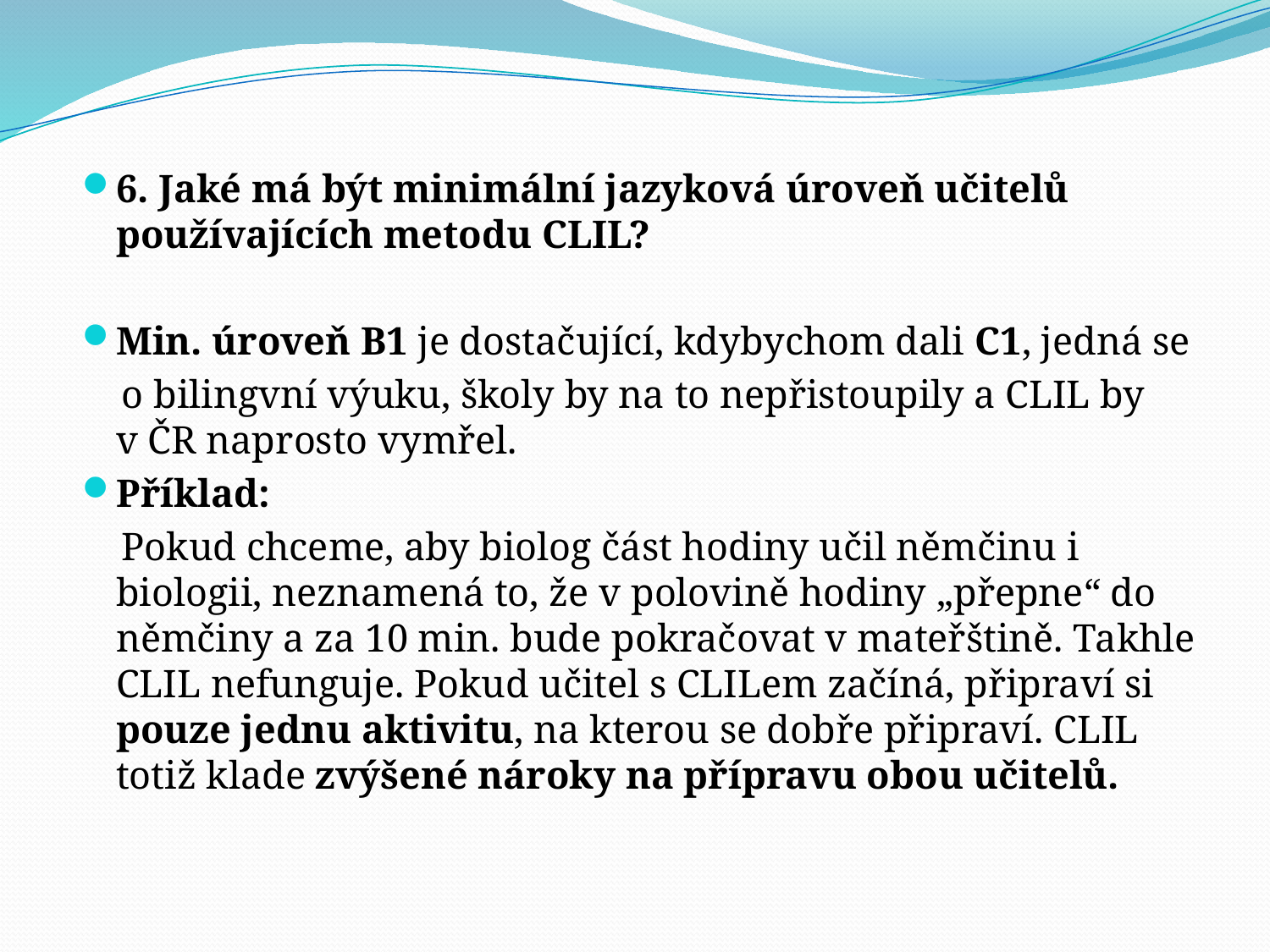

6. Jaké má být minimální jazyková úroveň učitelů používajících metodu CLIL?

Min. úroveň B1 je dostačující, kdybychom dali C1, jedná se
    o bilingvní výuku, školy by na to nepřistoupily a CLIL by v ČR naprosto vymřel.
Příklad:
    Pokud chceme, aby biolog část hodiny učil němčinu i biologii, neznamená to, že v polovině hodiny „přepne“ do němčiny a za 10 min. bude pokračovat v mateřštině. Takhle CLIL nefunguje. Pokud učitel s CLILem začíná, připraví si pouze jednu aktivitu, na kterou se dobře připraví. CLIL totiž klade zvýšené nároky na přípravu obou učitelů.